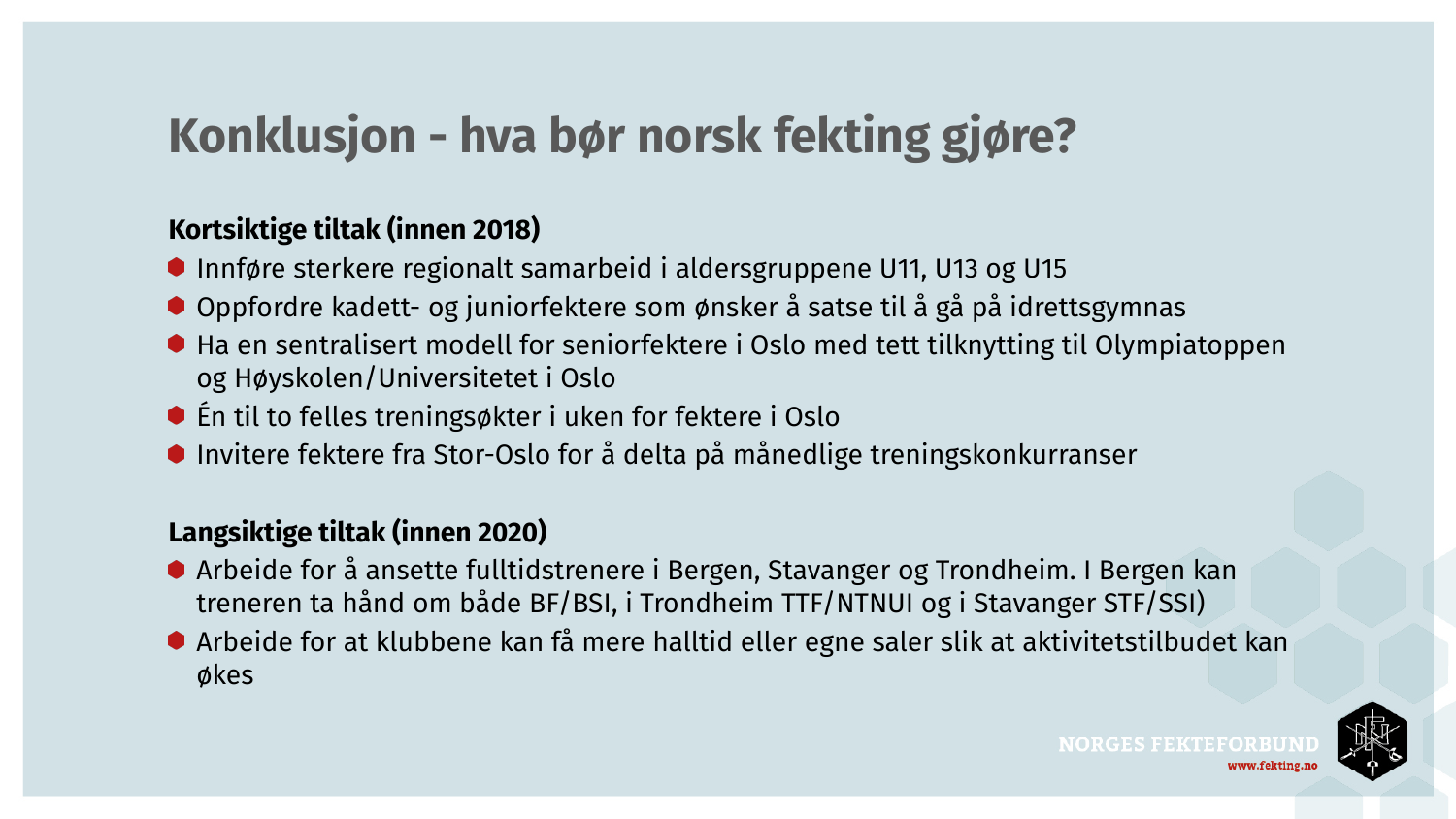

# Konklusjon - hva bør norsk fekting gjøre?
Kortsiktige tiltak (innen 2018)
Innføre sterkere regionalt samarbeid i aldersgruppene U11, U13 og U15
Oppfordre kadett- og juniorfektere som ønsker å satse til å gå på idrettsgymnas
Ha en sentralisert modell for seniorfektere i Oslo med tett tilknytting til Olympiatoppen og Høyskolen/Universitetet i Oslo
Én til to felles treningsøkter i uken for fektere i Oslo
Invitere fektere fra Stor-Oslo for å delta på månedlige treningskonkurranser

Langsiktige tiltak (innen 2020)
Arbeide for å ansette fulltidstrenere i Bergen, Stavanger og Trondheim. I Bergen kan treneren ta hånd om både BF/BSI, i Trondheim TTF/NTNUI og i Stavanger STF/SSI)
Arbeide for at klubbene kan få mere halltid eller egne saler slik at aktivitetstilbudet kan økes